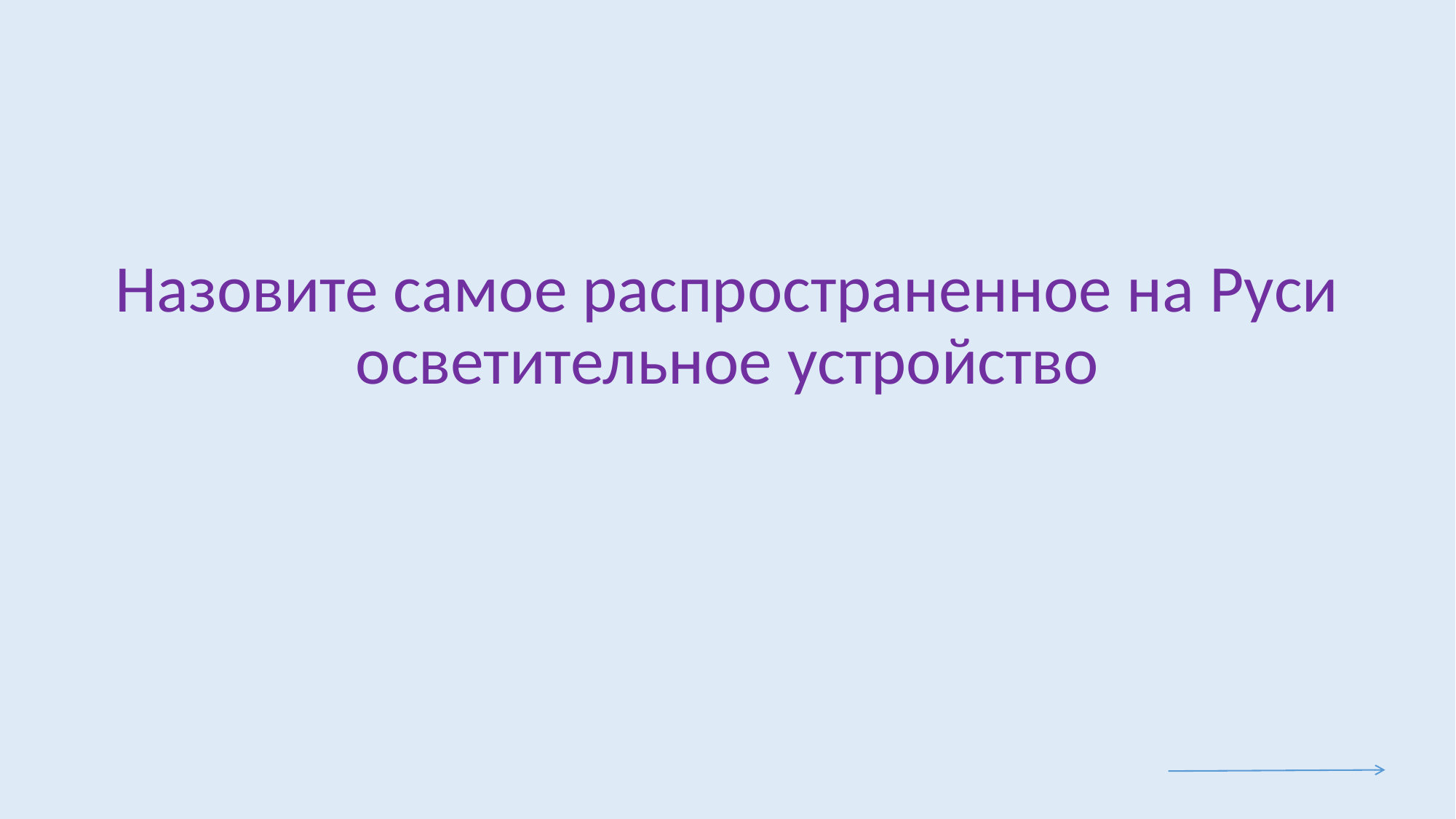

# Назовите самое распространенное на Руси осветительное устройство